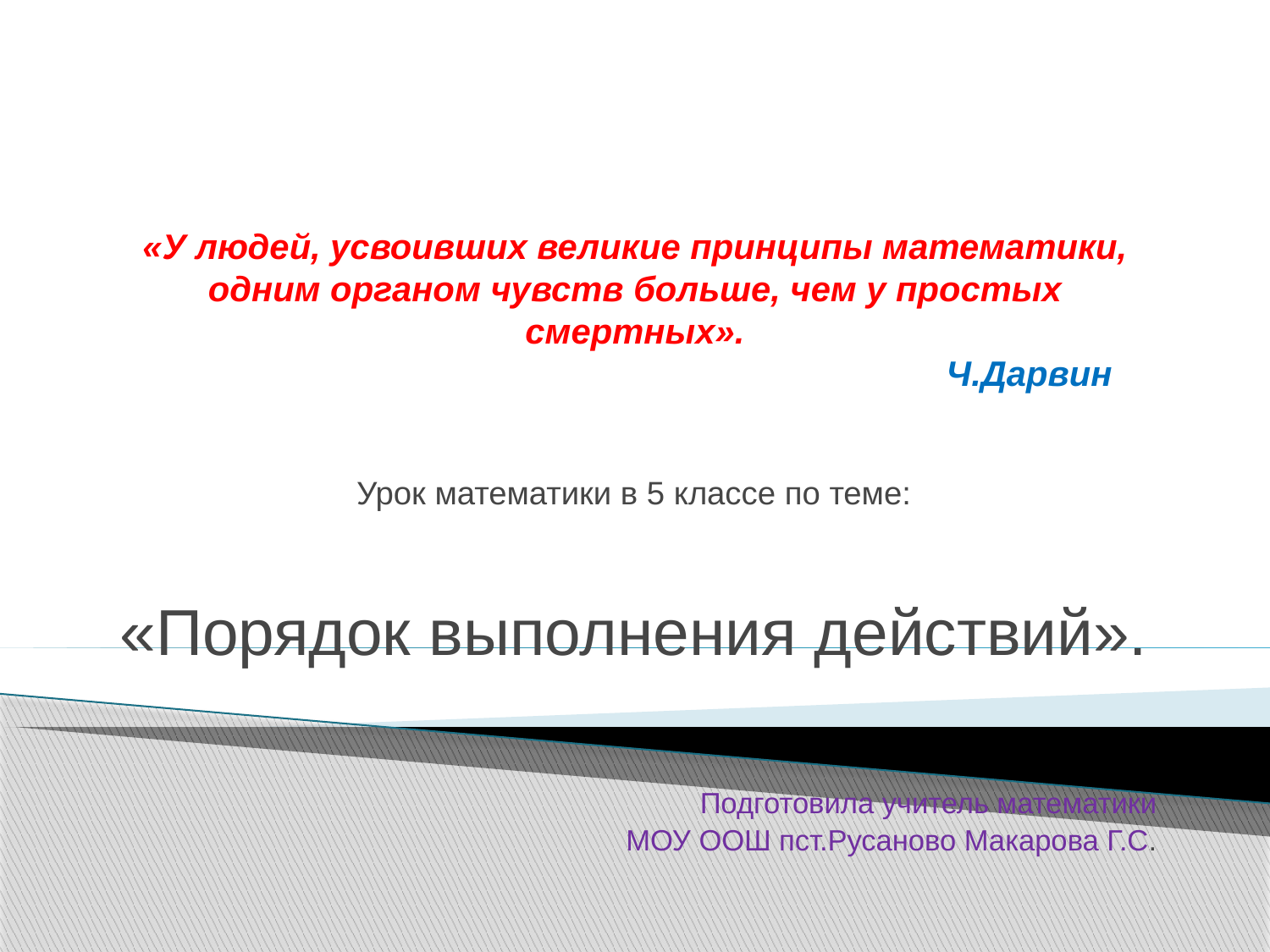

# «У людей, усвоивших великие принципы математики, одним органом чувств больше, чем у простых смертных». Ч.Дарвин

Урок математики в 5 классе по теме:
«Порядок выполнения действий».

Подготовила учитель математики
 МОУ ООШ пст.Русаново Макарова Г.С.